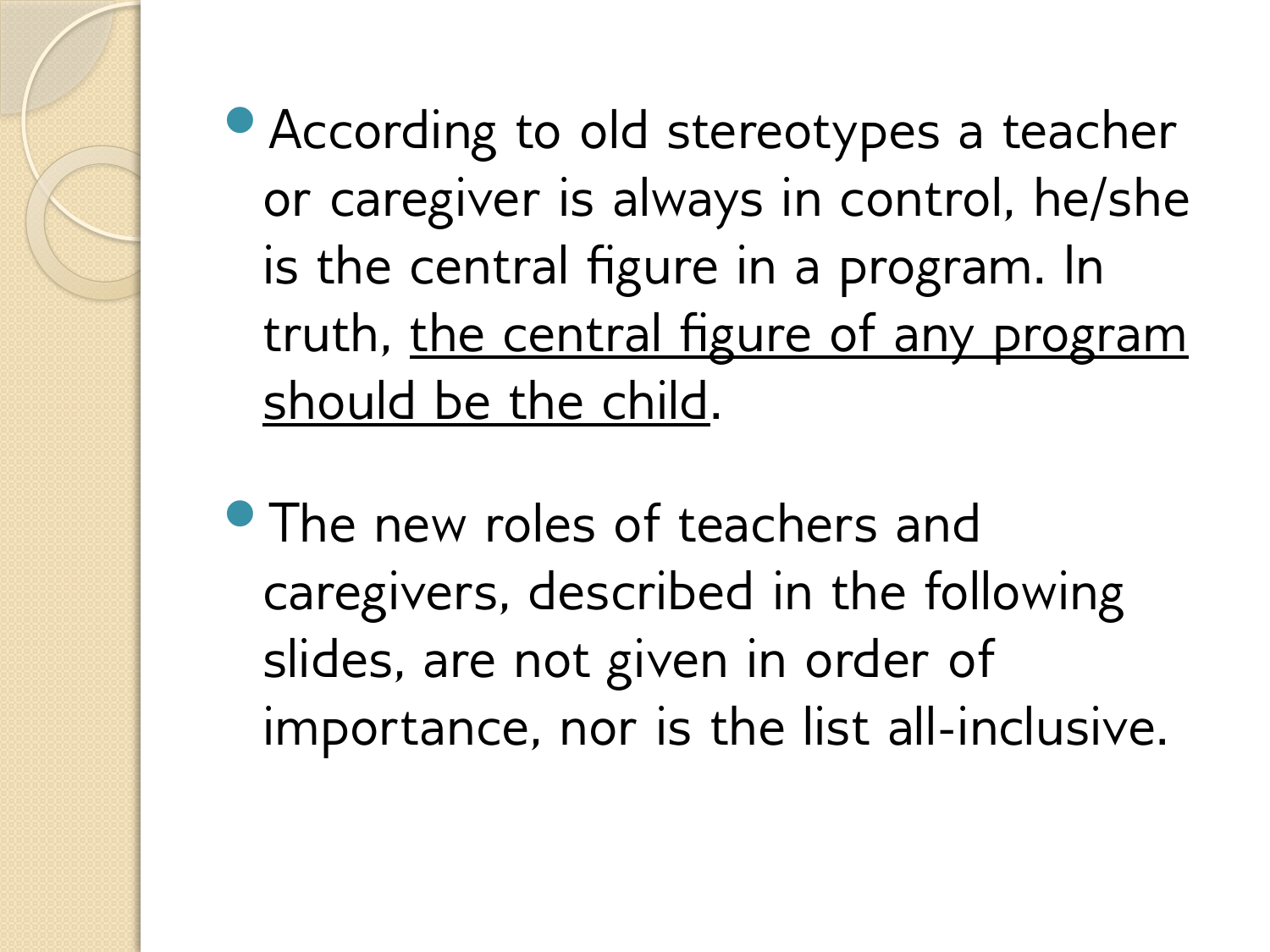

According to old stereotypes a teacher or caregiver is always in control, he/she is the central figure in a program. In truth, the central figure of any program should be the child.

The new roles of teachers and caregivers, described in the following slides, are not given in order of importance, nor is the list all-inclusive.